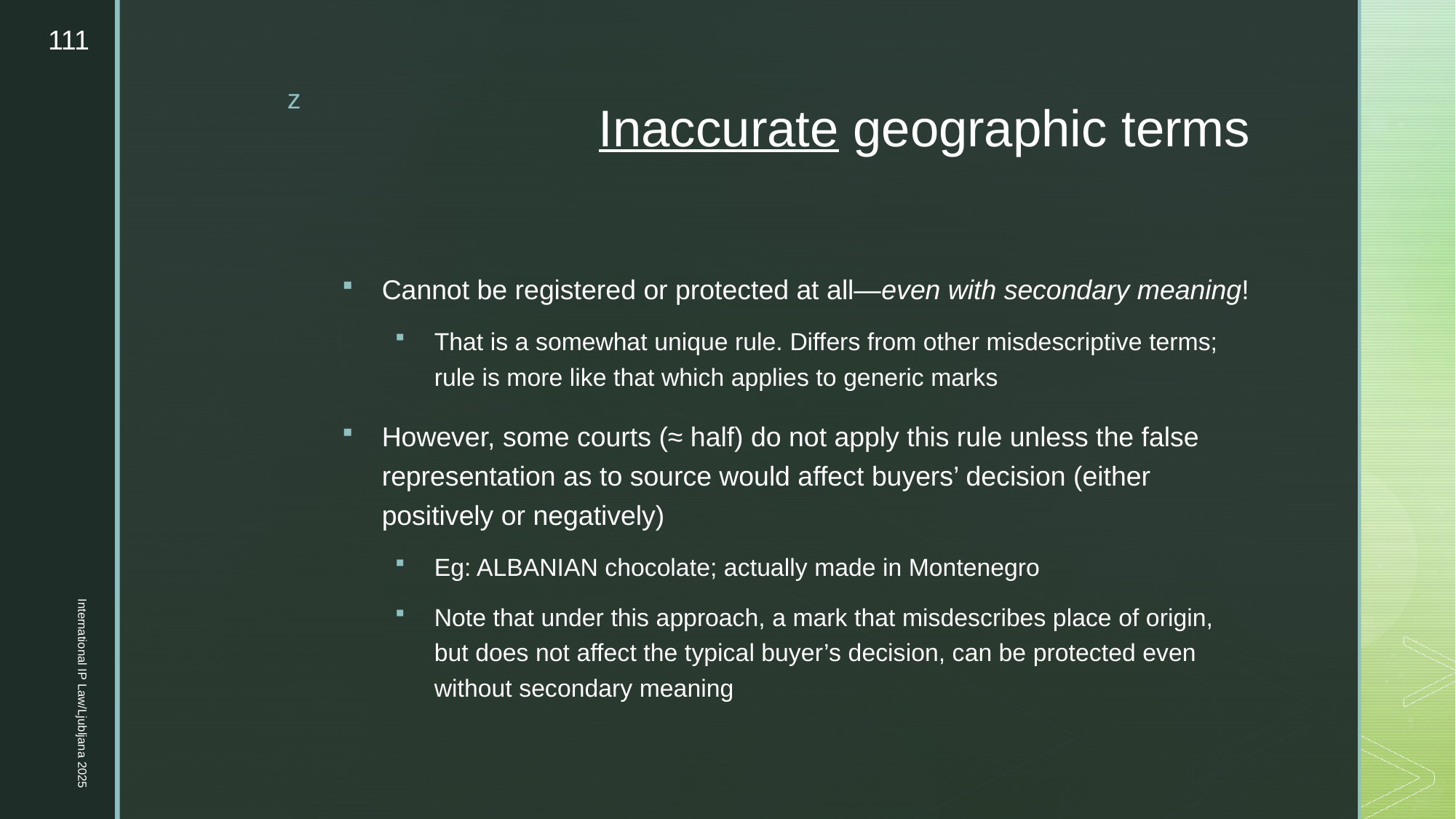

111
# Inaccurate geographic terms
Cannot be registered or protected at all—even with secondary meaning!
That is a somewhat unique rule. Differs from other misdescriptive terms; rule is more like that which applies to generic marks
However, some courts (≈ half) do not apply this rule unless the false representation as to source would affect buyers’ decision (either positively or negatively)
Eg: ALBANIAN chocolate; actually made in Montenegro
Note that under this approach, a mark that misdescribes place of origin, but does not affect the typical buyer’s decision, can be protected even without secondary meaning
International IP Law/Ljubljana 2025